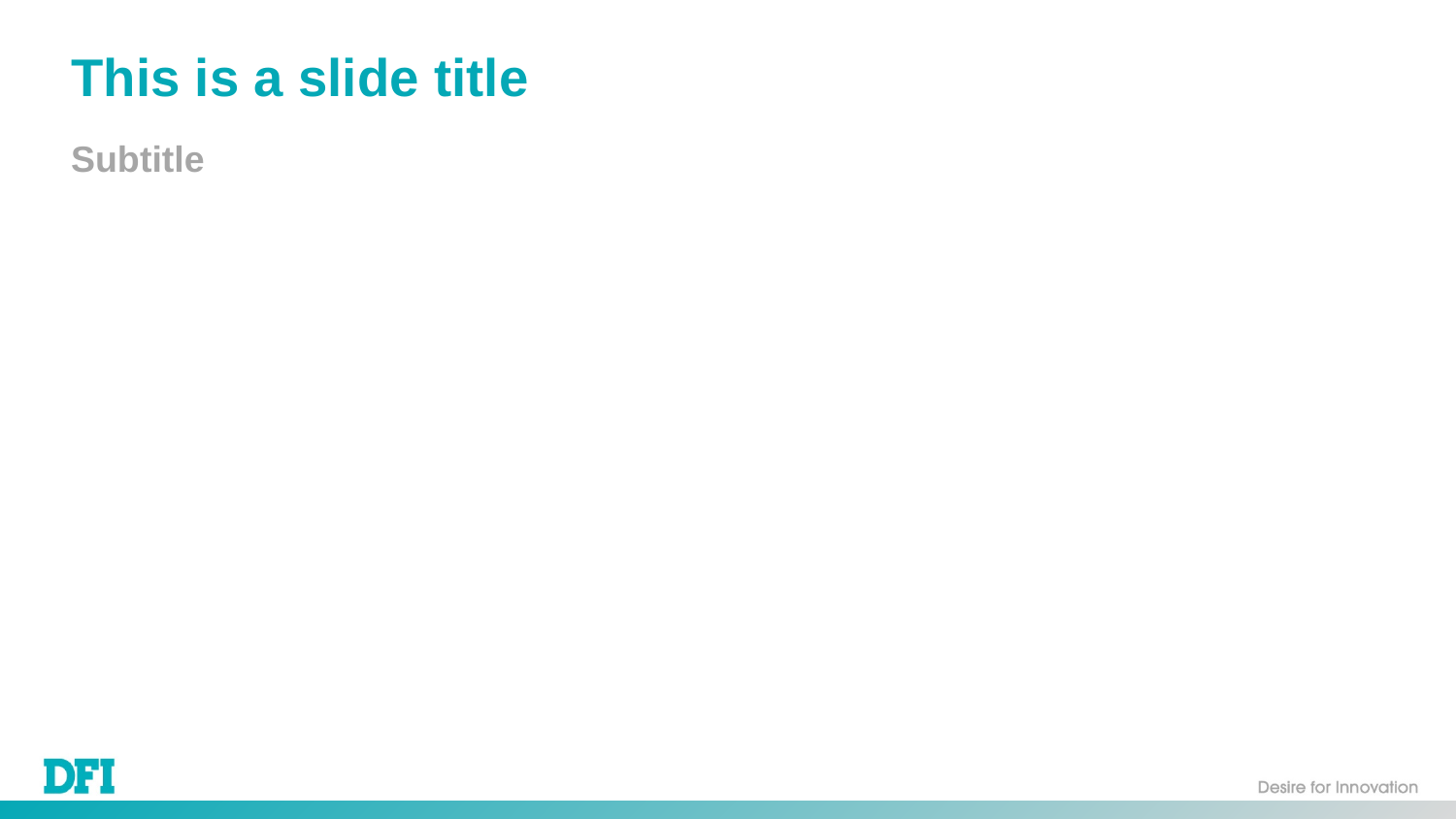

# This is a slide title
Subtitle